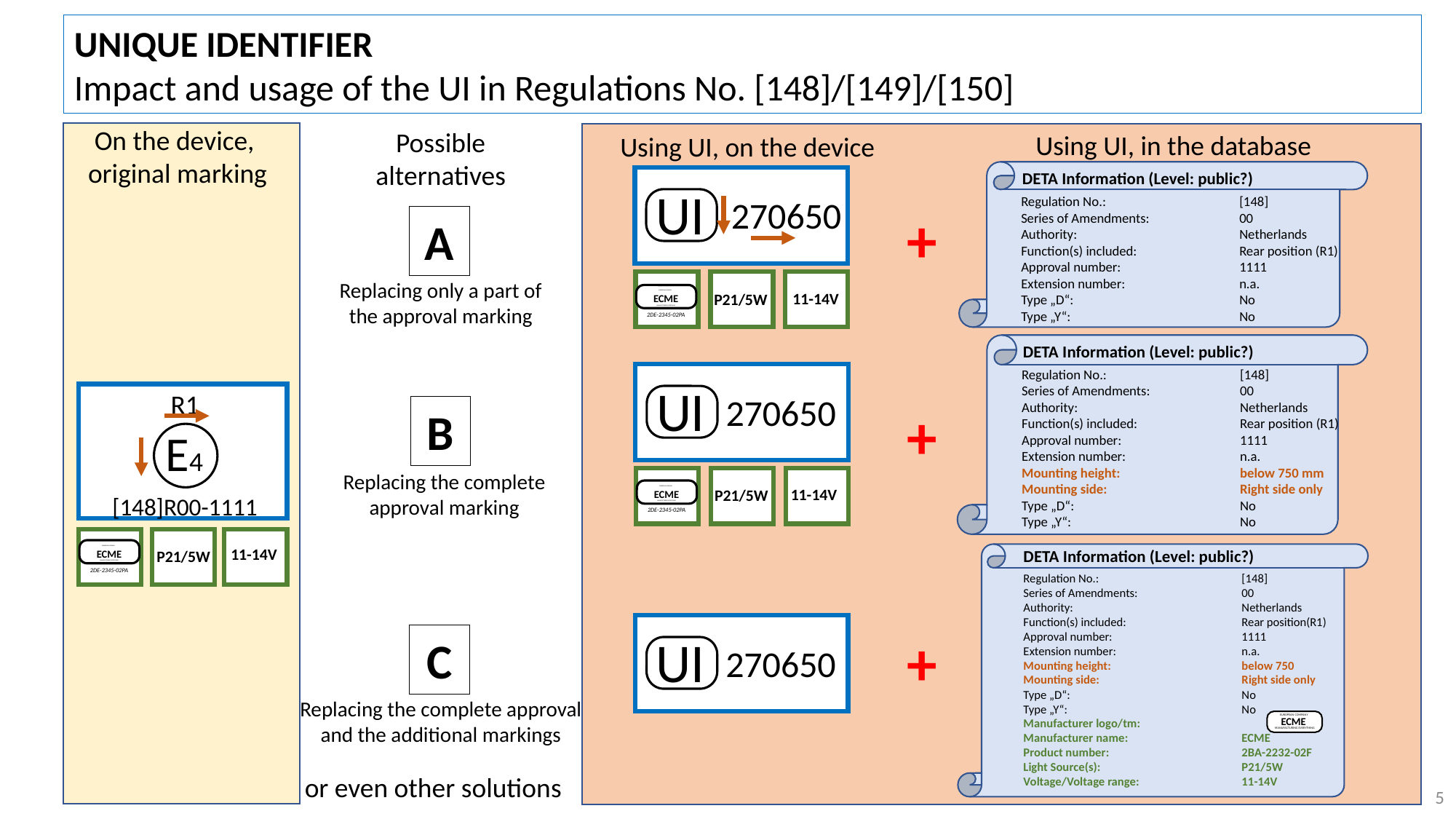

UNIQUE IDENTIFIER
Impact and usage of the UI in Regulations No. [148]/[149]/[150]
On the device,
original marking
Possible alternatives
Using UI, in the database

Using UI, on the device

DETA Information (Level: public?)

UI
Regulation No.:		[148]
Series of Amendments:	00
Authority:		Netherlands
Function(s) included:	Rear position (R1)
Approval number:		1111
Extension number:		n.a.
Type „D“:		No
Type „Y“:		No
270650

+
A

Replacing only a part of the approval marking
11-14V
EUROPEAN COMPANY

ECME
MANUFACTURING EVERYTHING
2DE-2345-02PA
P21/5W

DETA Information (Level: public?)
Regulation No.:		[148]
Series of Amendments:	00
Authority:		Netherlands
Function(s) included:	Rear position (R1)
Approval number:		1111
Extension number:		n.a.
Mounting height:		below 750 mm
Mounting side:		Right side only
Type „D“:		No
Type „Y“:		No

R1
UI

270650

+
B
E4

Replacing the complete approval marking

[148]R00-1111
11-14V
EUROPEAN COMPANY

ECME
MANUFACTURING EVERYTHING
2DE-2345-02PA
P21/5W

11-14V
EUROPEAN COMPANY

ECME
MANUFACTURING EVERYTHING
2DE-2345-02PA
DETA Information (Level: public?)
P21/5W

Regulation No.:		[148]
Series of Amendments:	00
Authority:		Netherlands
Function(s) included:		Rear position(R1)
Approval number:		1111
Extension number:		n.a.
Mounting height:		below 750
Mounting side:		Right side only
Type „D“:		No
Type „Y“:		No
Manufacturer logo/tm:
Manufacturer name:		ECME
Product number:		2BA-2232-02F
Light Source(s):		P21/5W
Voltage/Voltage range:	11-14V

+
UI
C
270650

Replacing the complete approval and the additional markings
EUROPEAN COMPANY
ECME

MANUFACTURING EVERYTHING
or even other solutions
5